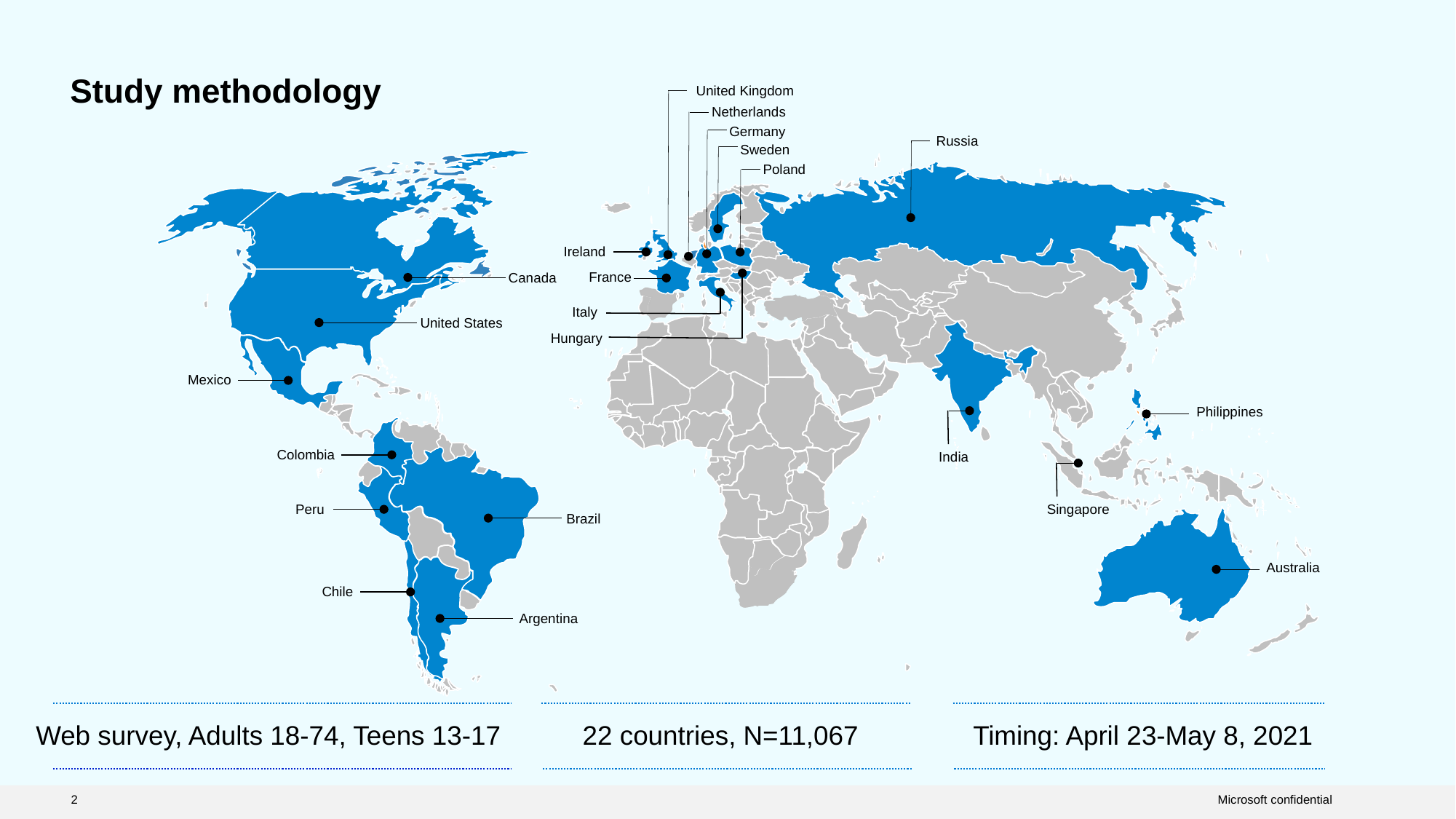

# Study methodology
United Kingdom
Netherlands
Germany
Russia
Sweden

Poland
Ireland
France
Canada
Hungary
Italy
United States
Mexico
Philippines
India
Colombia
Singapore
Peru
Brazil
Australia
Chile
Argentina
Web survey, Adults 18-74, Teens 13-17
22 countries, N=11,067
Timing: April 23-May 8, 2021